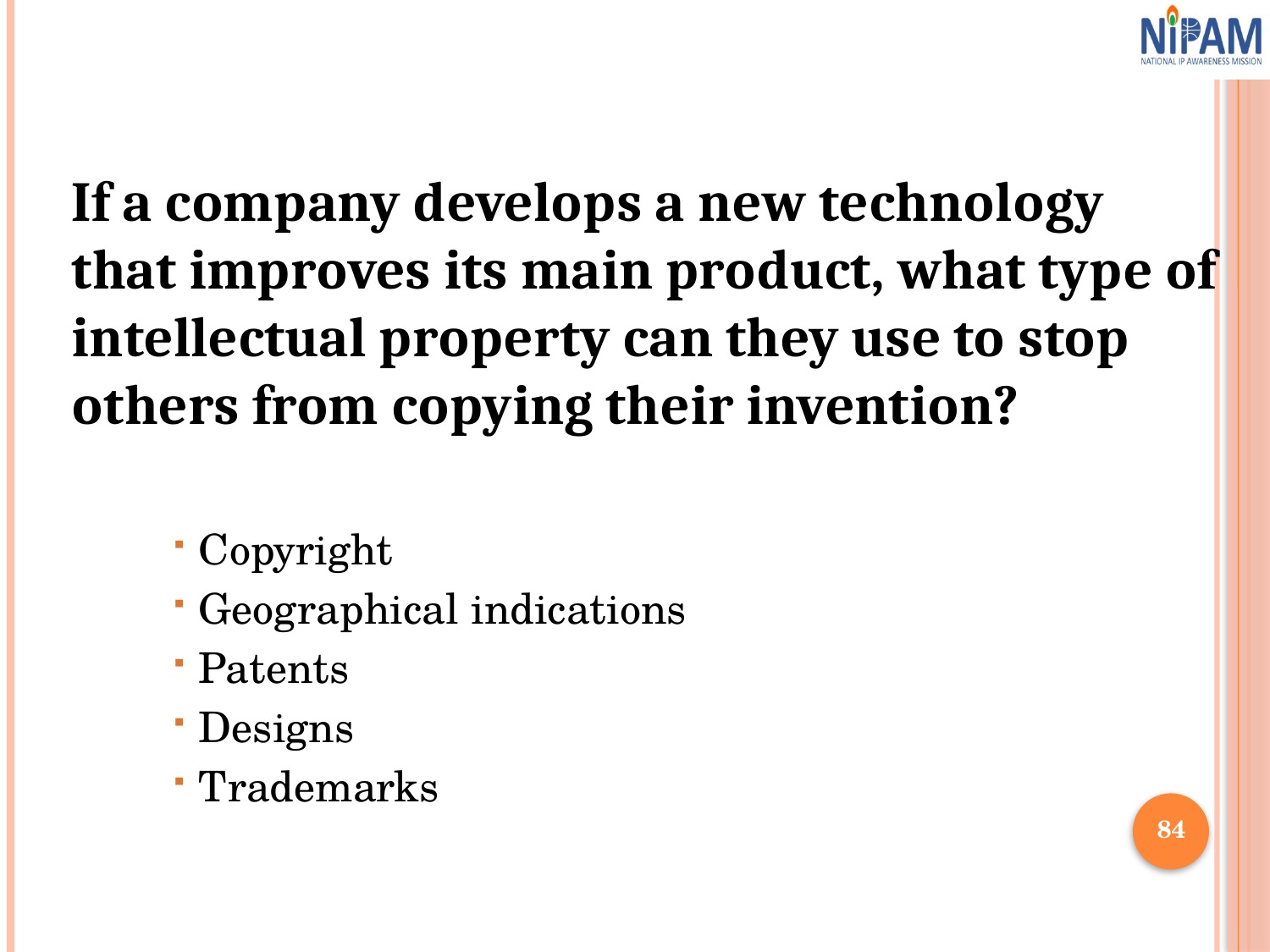

If a company develops a new technology that improves its main product, what type of intellectual property can they use to stop others from copying their invention?

Copyright
Geographical indications
Patents
Designs
Trademarks

84